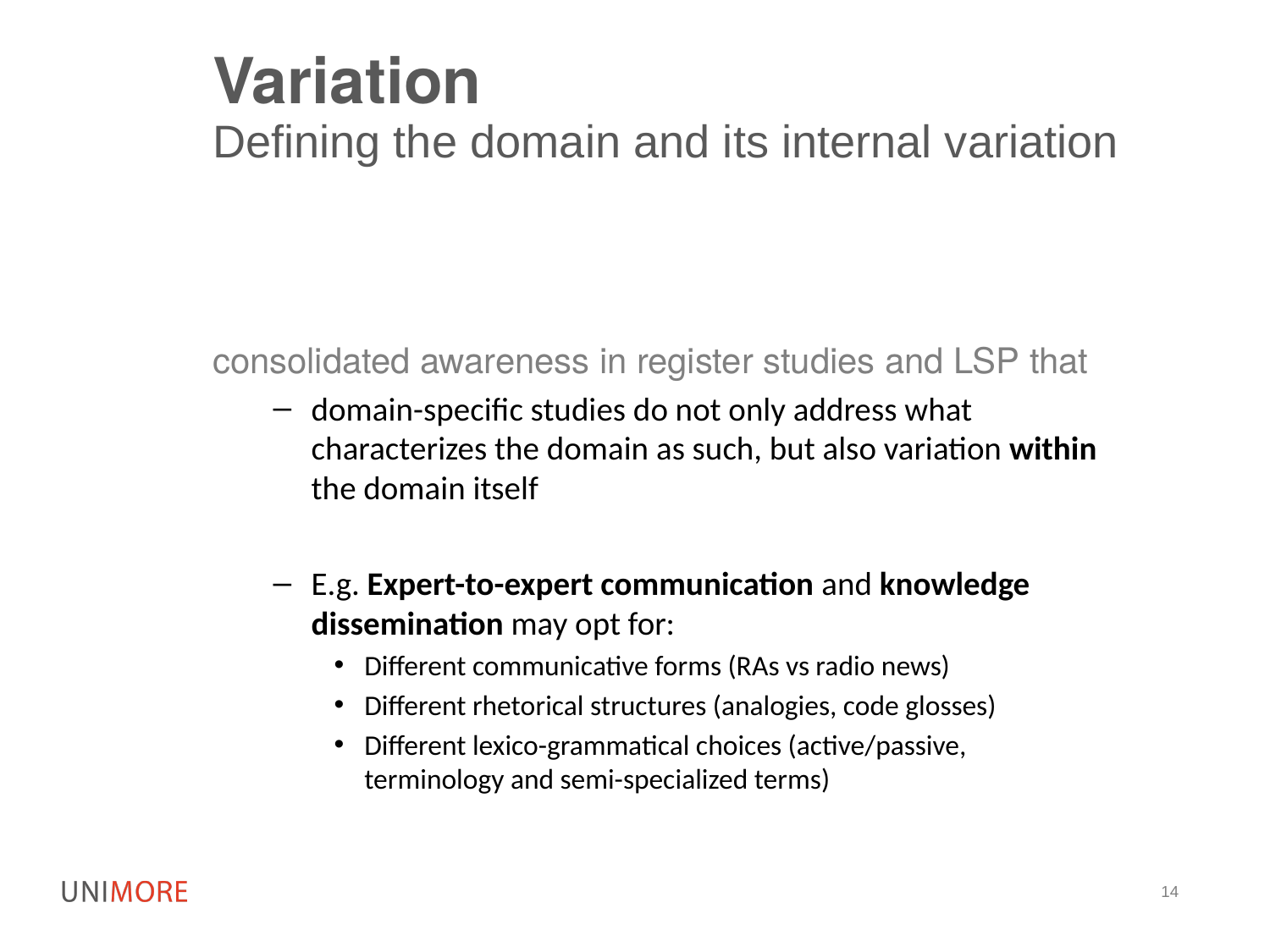

# Variation
Defining the domain and its internal variation
consolidated awareness in register studies and LSP that
domain-specific studies do not only address what characterizes the domain as such, but also variation within the domain itself

E.g. Expert-to-expert communication and knowledge dissemination may opt for:
Different communicative forms (RAs vs radio news)
Different rhetorical structures (analogies, code glosses)
Different lexico-grammatical choices (active/passive, terminology and semi-specialized terms)

14